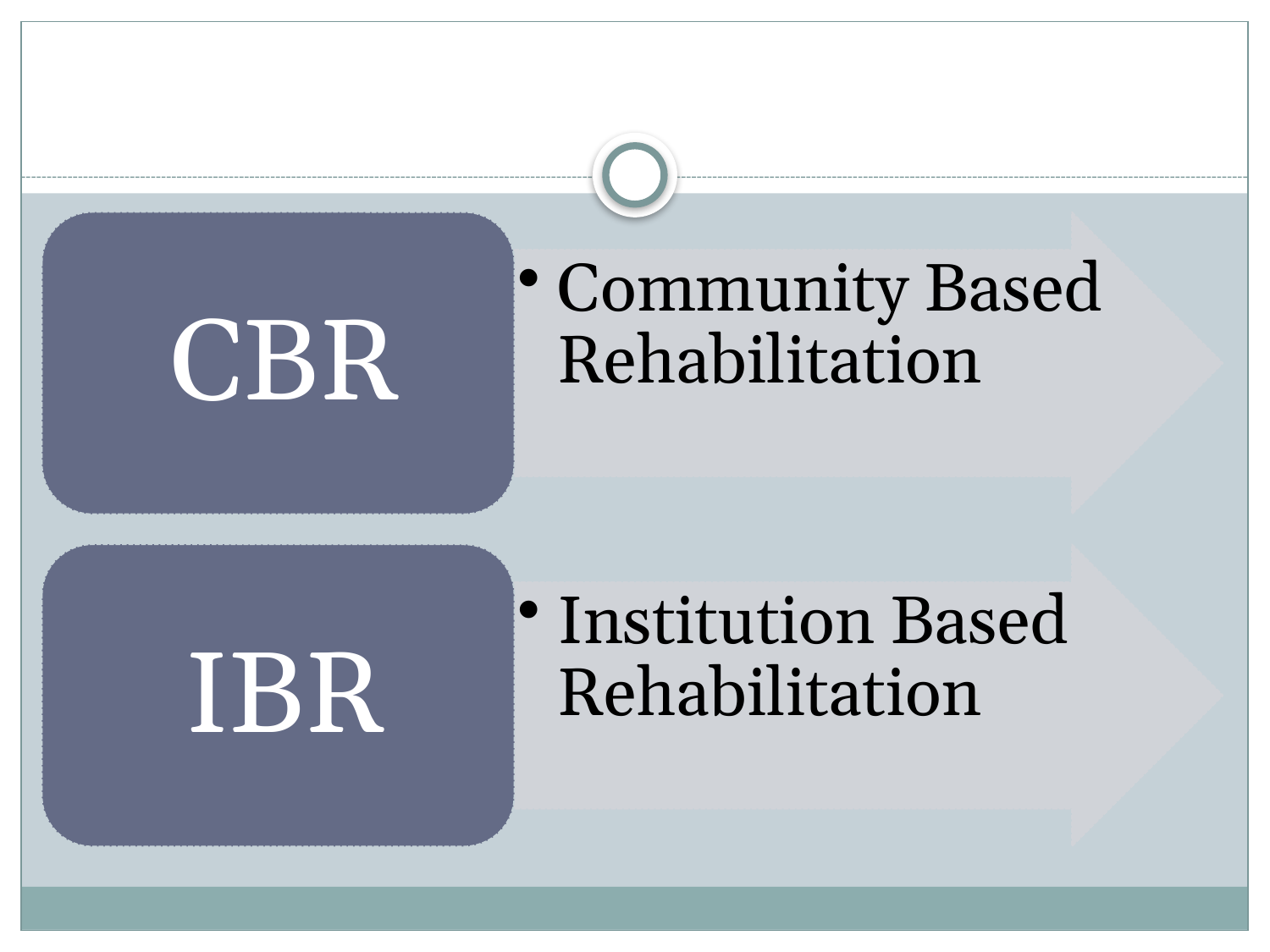

#
Community Based Rehabilitation
CBR
Institution Based Rehabilitation
IBR